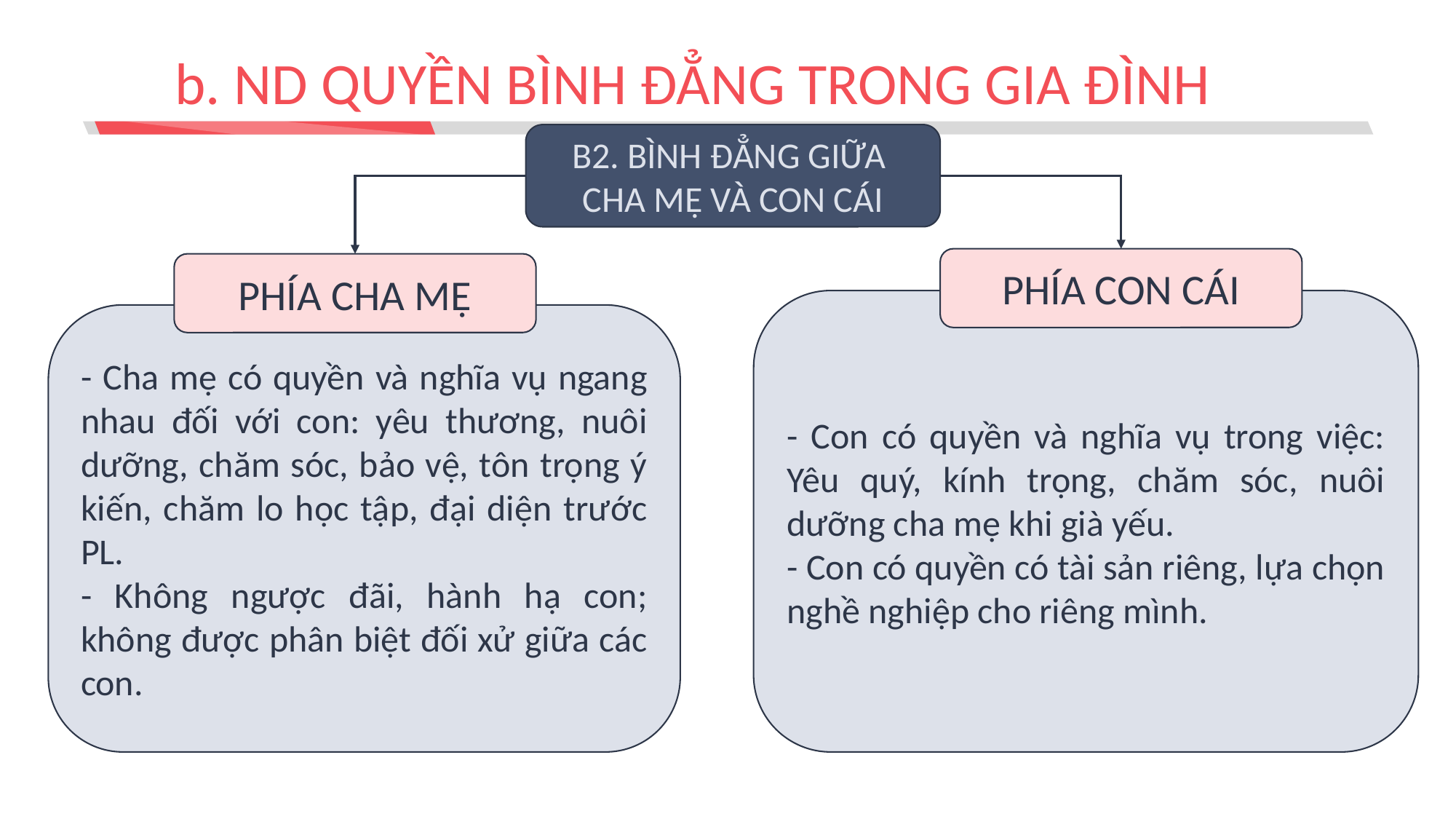

# b. ND QUYỀN BÌNH ĐẲNG TRONG GIA ĐÌNH
B2. BÌNH ĐẲNG GIỮA
CHA MẸ VÀ CON CÁI
PHÍA CON CÁI
PHÍA CHA MẸ
- Con có quyền và nghĩa vụ trong việc: Yêu quý, kính trọng, chăm sóc, nuôi dưỡng cha mẹ khi già yếu.
- Con có quyền có tài sản riêng, lựa chọn nghề nghiệp cho riêng mình.
- Cha mẹ có quyền và nghĩa vụ ngang nhau đối với con: yêu thương, nuôi dưỡng, chăm sóc, bảo vệ, tôn trọng ý kiến, chăm lo học tập, đại diện trước PL.
- Không ngược đãi, hành hạ con; không được phân biệt đối xử giữa các con.